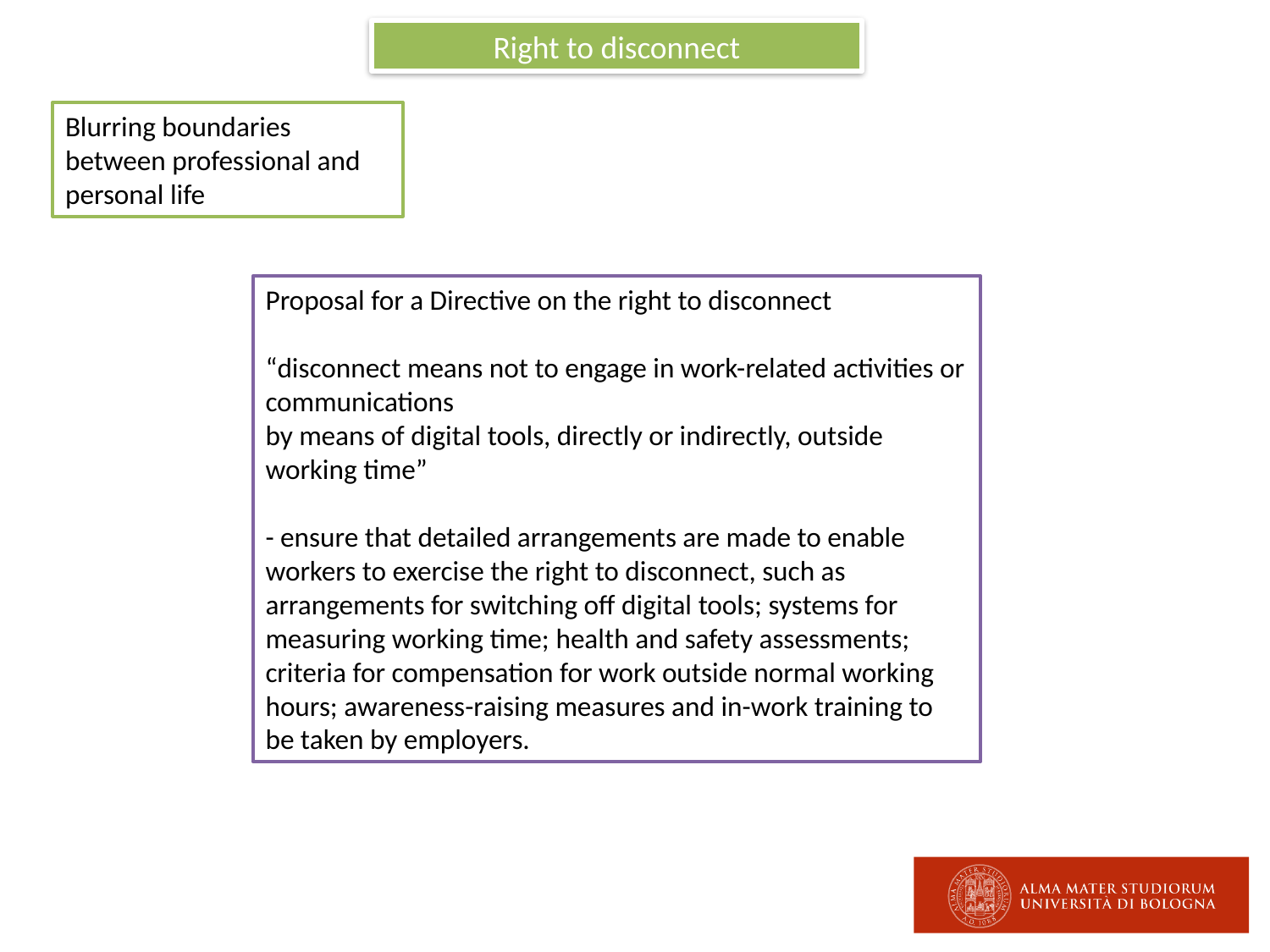

Right to disconnect
Blurring boundaries between professional and personal life
Proposal for a Directive on the right to disconnect

“disconnect means not to engage in work-related activities or communications
by means of digital tools, directly or indirectly, outside working time”

- ensure that detailed arrangements are made to enable workers to exercise the right to disconnect, such as arrangements for switching off digital tools; systems for
measuring working time; health and safety assessments; criteria for compensation for work outside normal working hours; awareness-raising measures and in-work training to be taken by employers.